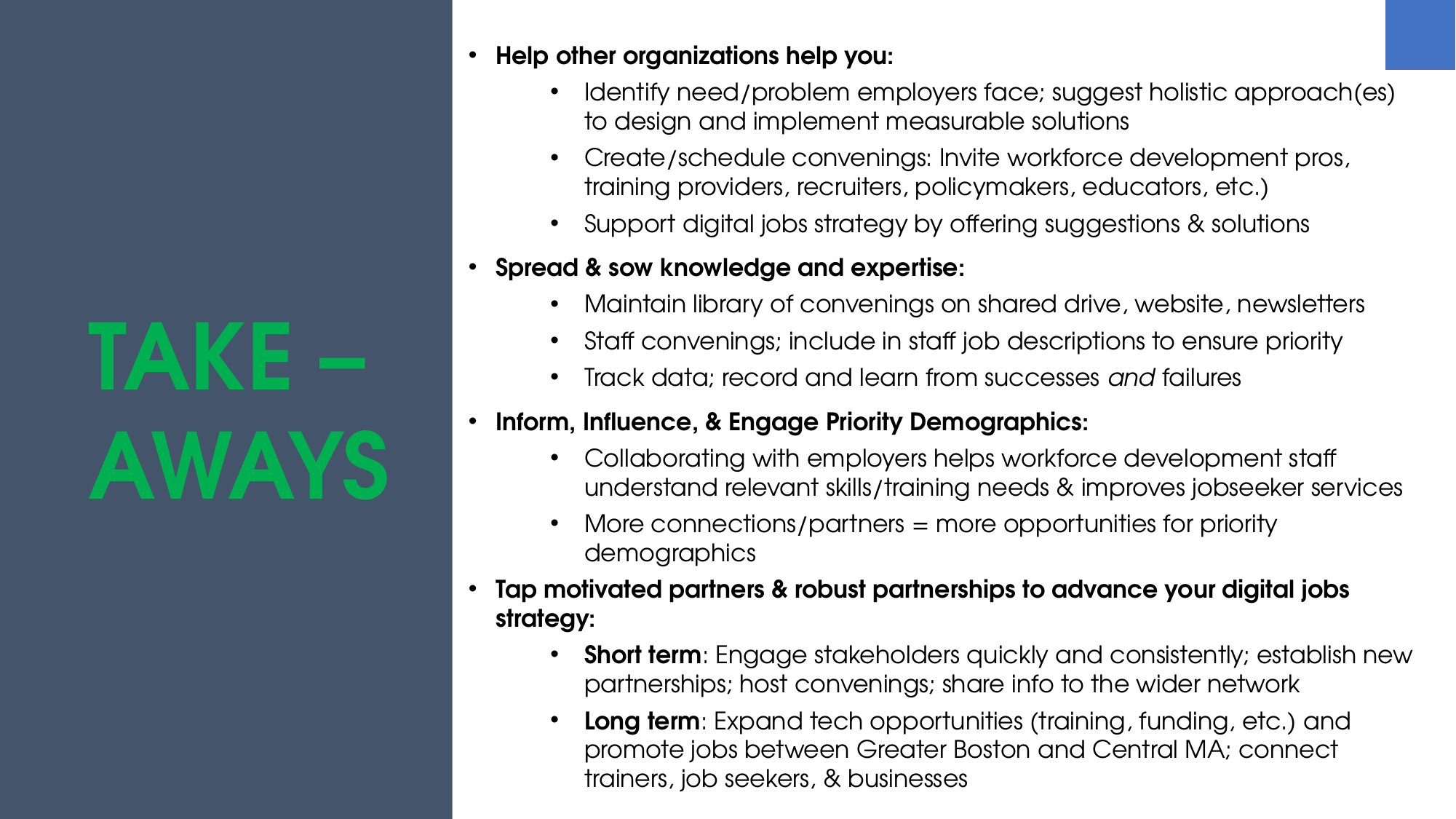

Help other organizations help you:
Identify need/problem employers face; suggest holistic approach(es) to design and implement measurable solutions
Create/schedule convenings: Invite workforce development pros, training providers, recruiters, policymakers, educators, etc.)
Support digital jobs strategy by offering suggestions & solutions
Spread & sow knowledge and expertise:
Maintain library of convenings on shared drive, website, newsletters
Staff convenings; include in staff job descriptions to ensure priority
Track data; record and learn from successes and failures
Inform, Influence, & Engage Priority Demographics:
Collaborating with employers helps workforce development staff understand relevant skills/training needs & improves jobseeker services
More connections/partners = more opportunities for priority demographics
Tap motivated partners & robust partnerships to advance your digital jobs strategy:
Short term: Engage stakeholders quickly and consistently; establish new partnerships; host convenings; share info to the wider network
Long term: Expand tech opportunities (training, funding, etc.) and promote jobs between Greater Boston and Central MA; connect trainers, job seekers, & businesses
# TAKE –AWAYS
TAKE –AWAYS